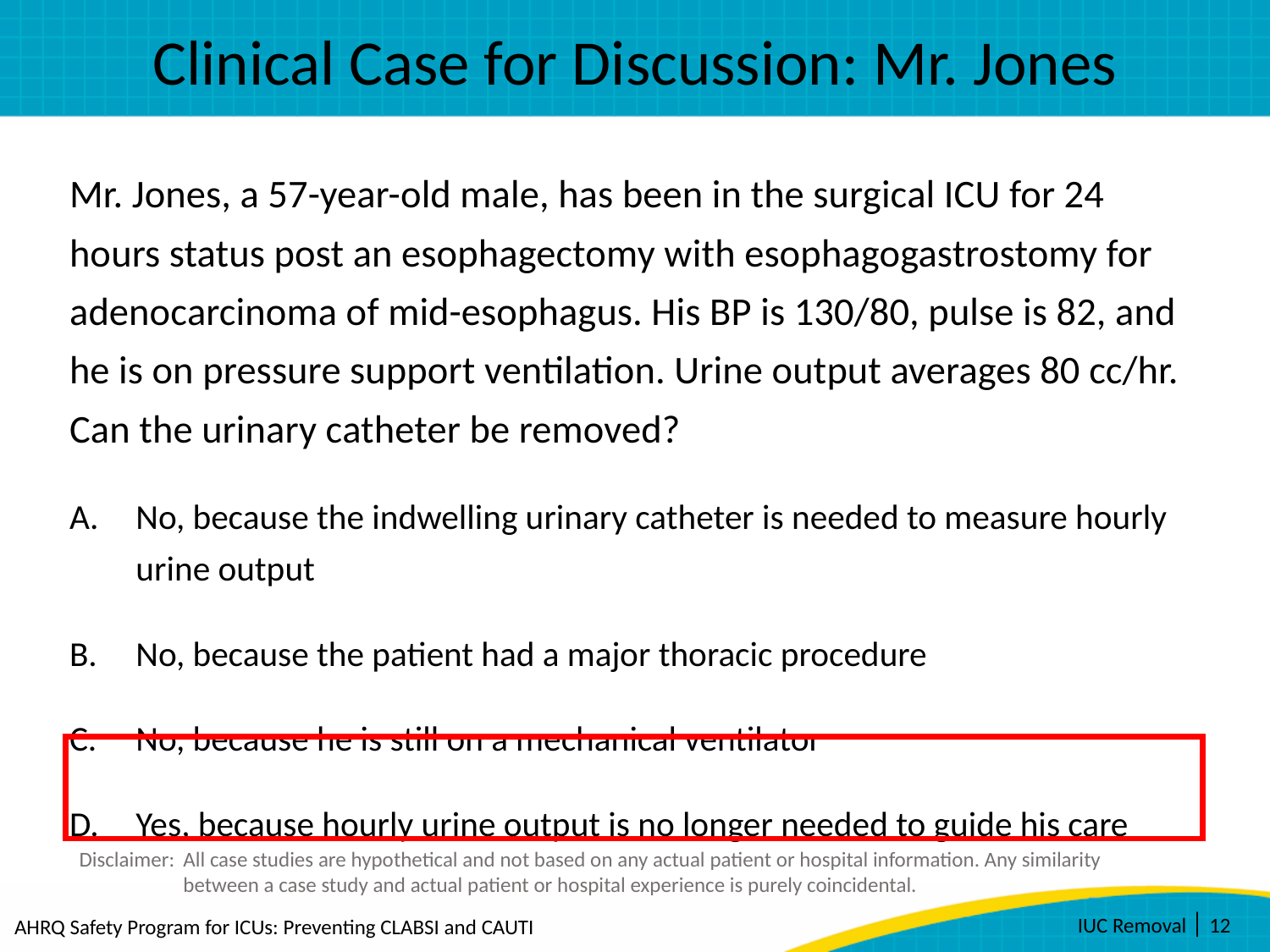

# Clinical Case for Discussion: Mr. Jones
Mr. Jones, a 57-year-old male, has been in the surgical ICU for 24 hours status post an esophagectomy with esophagogastrostomy for adenocarcinoma of mid-esophagus. His BP is 130/80, pulse is 82, and he is on pressure support ventilation. Urine output averages 80 cc/hr. Can the urinary catheter be removed?
No, because the indwelling urinary catheter is needed to measure hourly urine output
No, because the patient had a major thoracic procedure
No, because he is still on a mechanical ventilator
Yes, because hourly urine output is no longer needed to guide his care

Disclaimer: 	All case studies are hypothetical and not based on any actual patient or hospital information. Any similarity between a case study and actual patient or hospital experience is purely coincidental.
IUC Removal ׀ 12